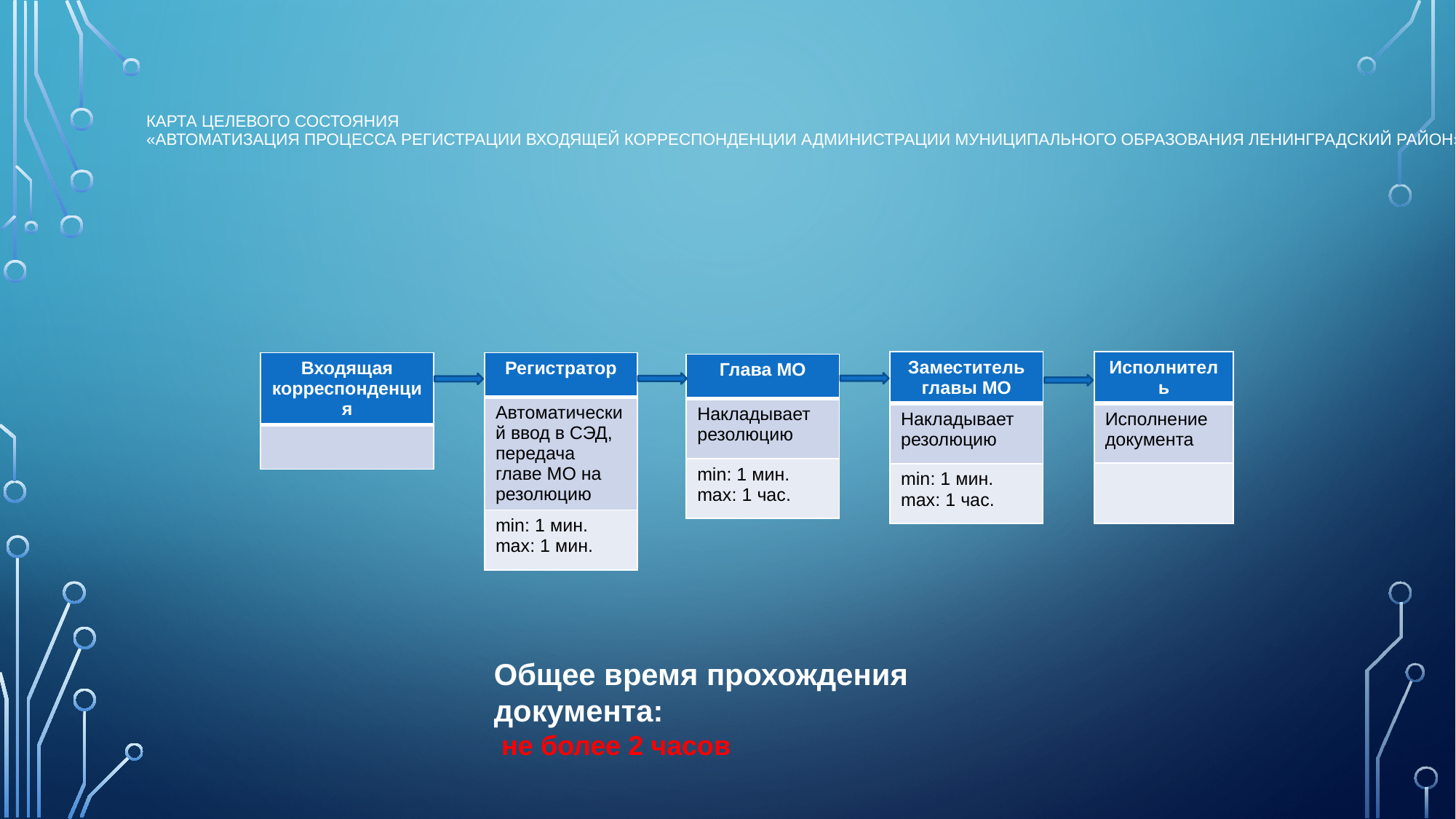

# Карта ЦЕЛЕВОГО состояния «Автоматизация процесса регистрации входящей корреспонденции администрации муниципального образования Ленинградский район»
| Исполнитель |
| --- |
| Исполнение документа |
|  |
| Заместитель главы МО |
| --- |
| Накладывает резолюцию |
| min: 1 мин. max: 1 час. |
| Входящая корреспонденция |
| --- |
|  |
| Регистратор |
| --- |
| Автоматический ввод в СЭД, передача главе МО на резолюцию |
| min: 1 мин. max: 1 мин. |
| Глава МО |
| --- |
| Накладывает резолюцию |
| min: 1 мин. max: 1 час. |

Общее время прохождения документа:
 не более 2 часов